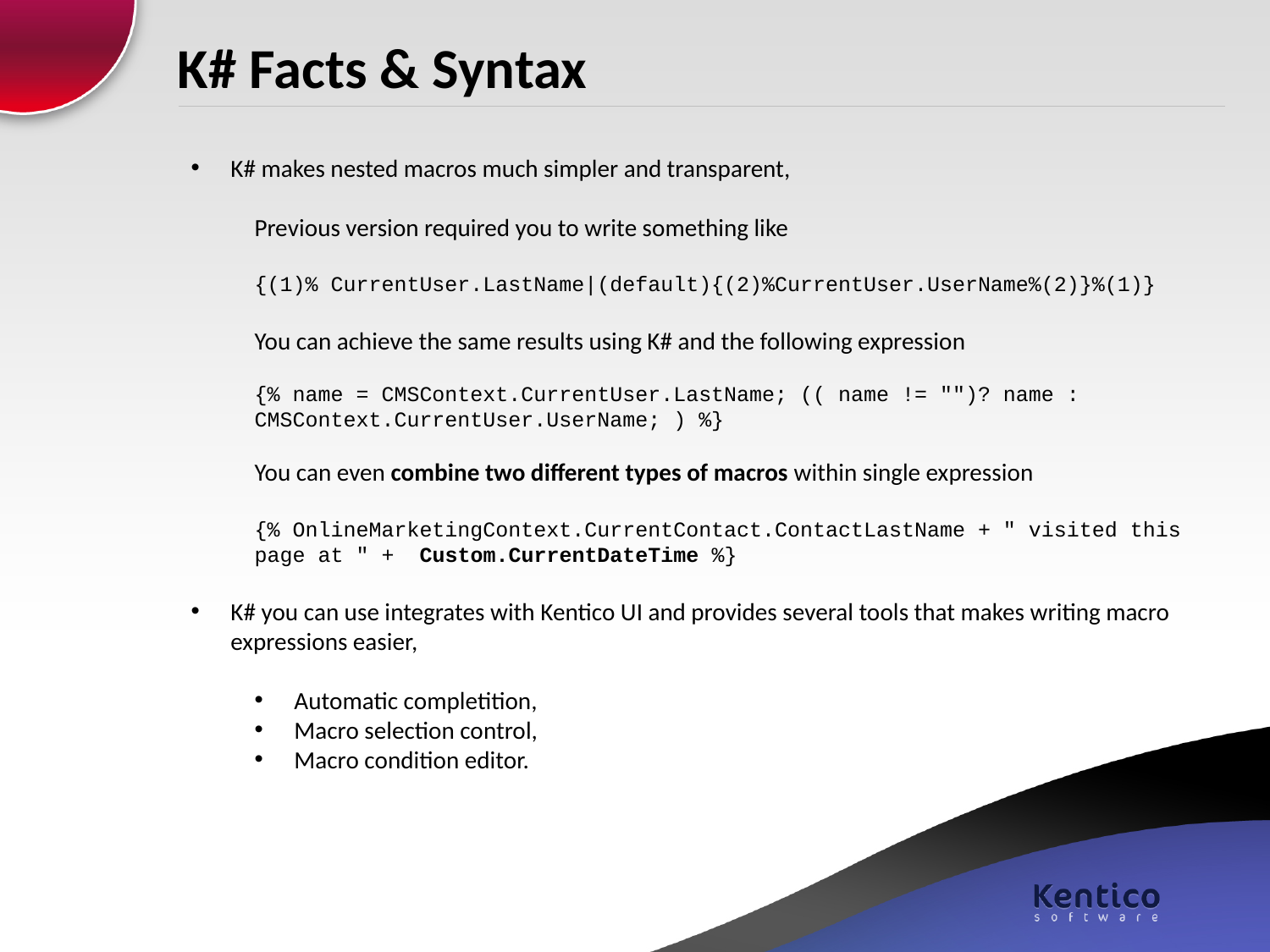

# K# Facts & Syntax

K# makes nested macros much simpler and transparent,

Previous version required you to write something like

{(1)% CurrentUser.LastName|(default){(2)%CurrentUser.UserName%(2)}%(1)}

You can achieve the same results using K# and the following expression

{% name = CMSContext.CurrentUser.LastName; (( name != "")? name : CMSContext.CurrentUser.UserName; ) %}

You can even combine two different types of macros within single expression

{% OnlineMarketingContext.CurrentContact.ContactLastName + " visited this page at " +  Custom.CurrentDateTime %}

K# you can use integrates with Kentico UI and provides several tools that makes writing macro expressions easier,

Automatic completition,
Macro selection control,
Macro condition editor.